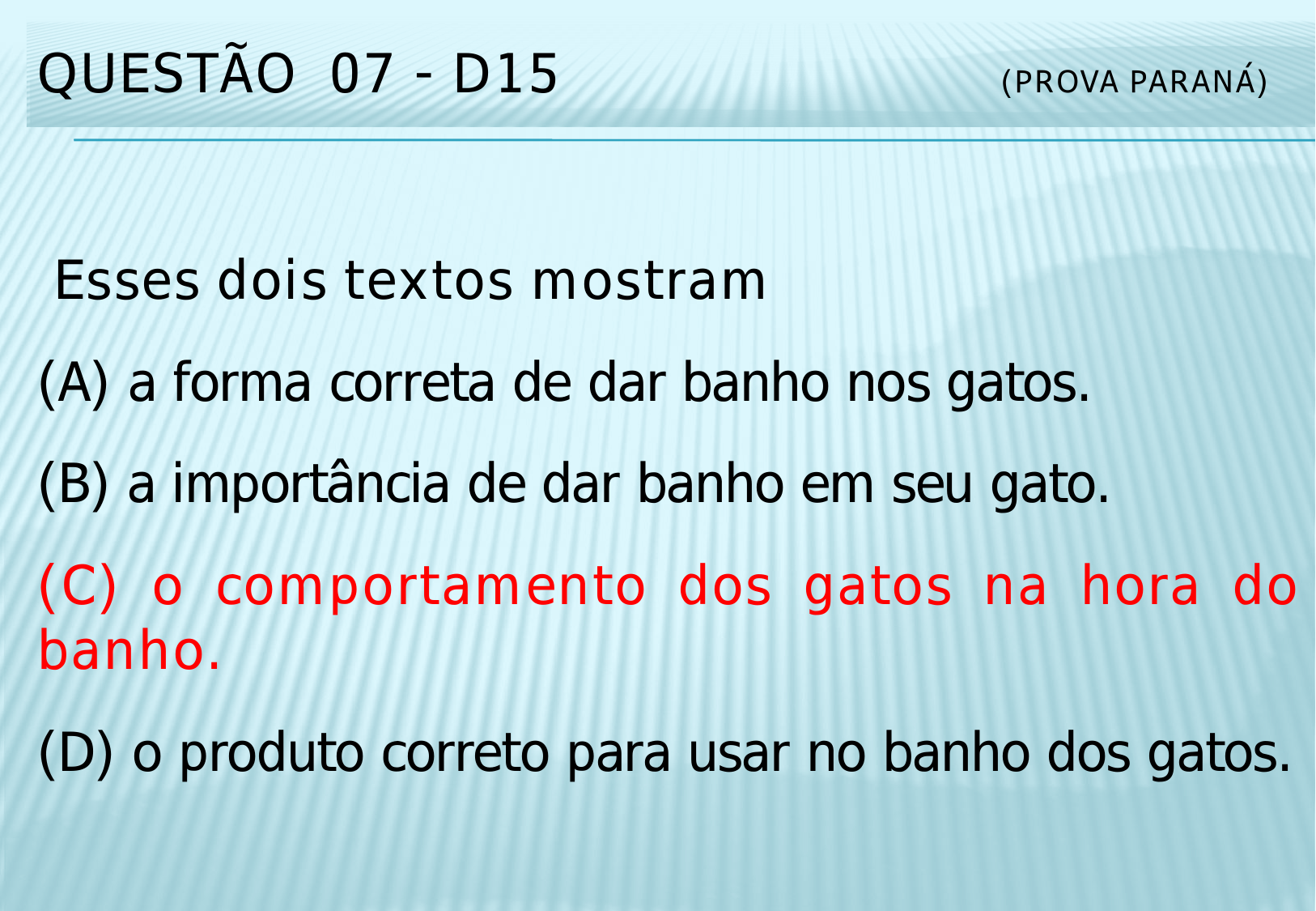

Questão  07 - D15                                    (PROVA Paraná)
 Esses dois textos mostram
(A) a forma correta de dar banho nos gatos.
(B) a importância de dar banho em seu gato.
(C) o comportamento dos gatos na hora do banho.
(D) o produto correto para usar no banho dos gatos.